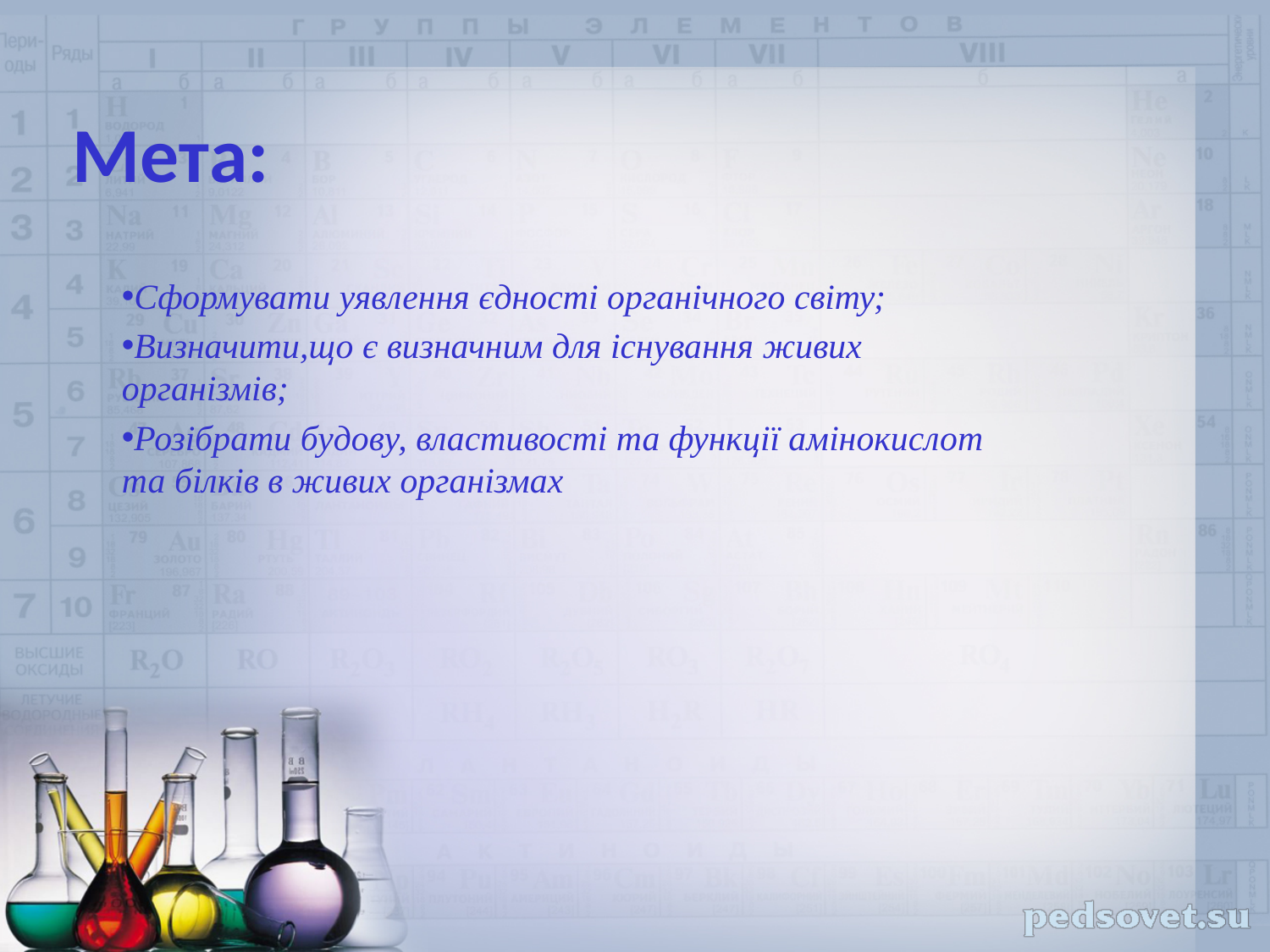

# Мета:
Сформувати уявлення єдності органічного світу;
Визначити,що є визначним для існування живих організмів;
Розібрати будову, властивості та функції амінокислот та білків в живих організмах